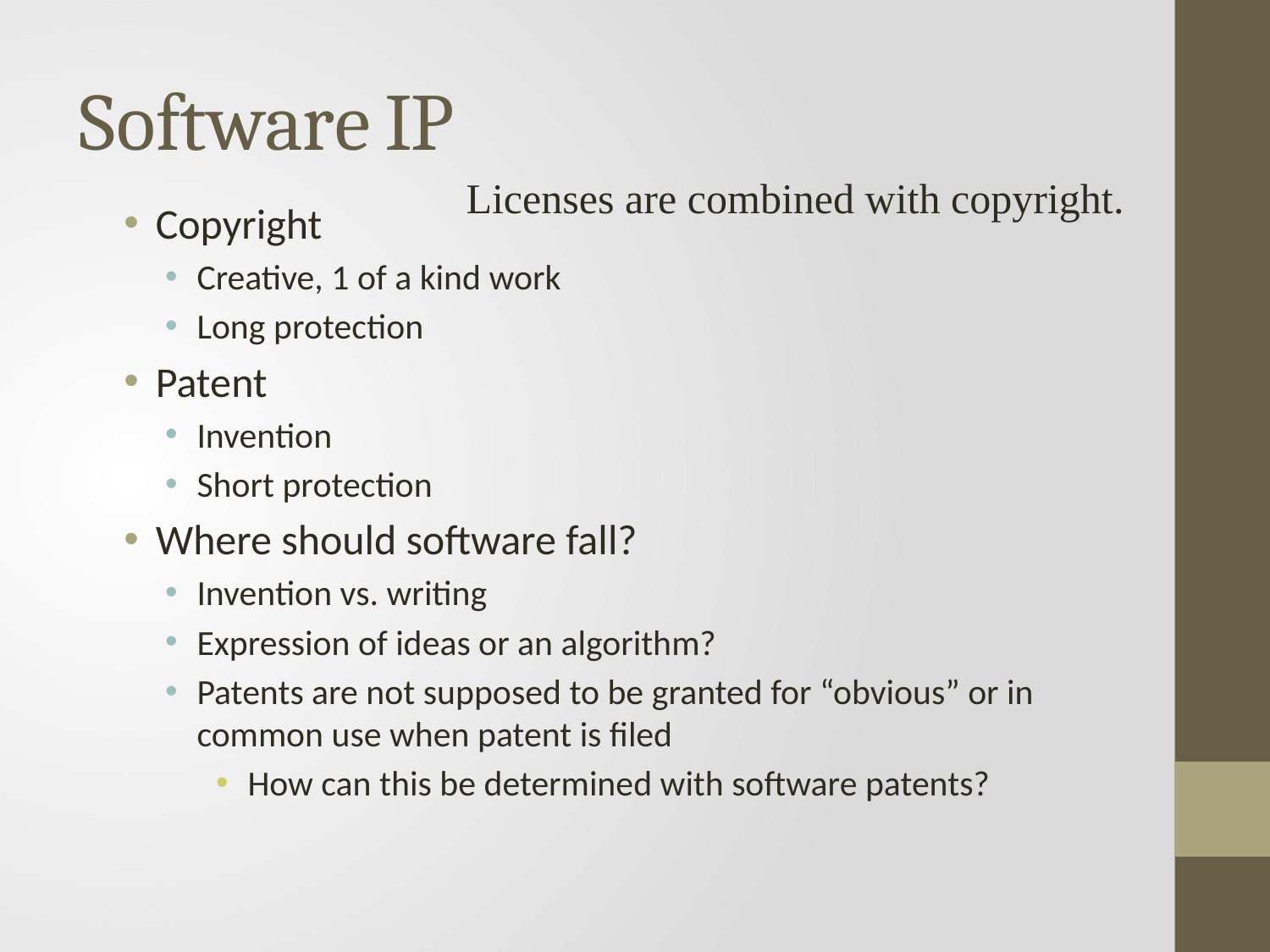

# Software IP
Licenses are combined with copyright.
Copyright
Creative, 1 of a kind work
Long protection
Patent
Invention
Short protection
Where should software fall?
Invention vs. writing
Expression of ideas or an algorithm?
Patents are not supposed to be granted for “obvious” or in common use when patent is filed
How can this be determined with software patents?